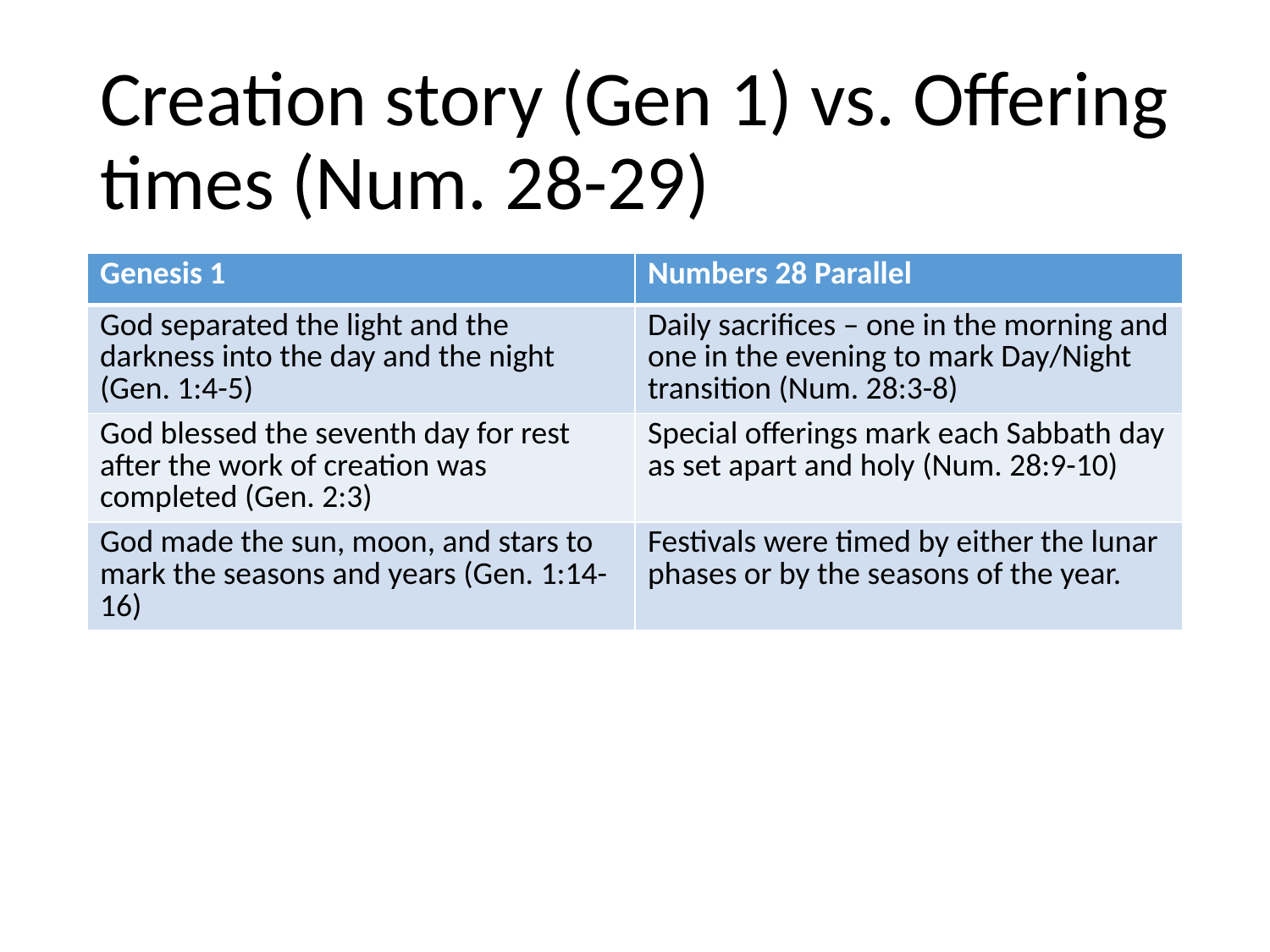

# Creation story (Gen 1) vs. Offering times (Num. 28-29)
| Genesis 1 | Numbers 28 Parallel |
| --- | --- |
| God separated the light and the darkness into the day and the night (Gen. 1:4-5) | Daily sacrifices – one in the morning and one in the evening to mark Day/Night transition (Num. 28:3-8) |
| God blessed the seventh day for rest after the work of creation was completed (Gen. 2:3) | Special offerings mark each Sabbath day as set apart and holy (Num. 28:9-10) |
| God made the sun, moon, and stars to mark the seasons and years (Gen. 1:14-16) | Festivals were timed by either the lunar phases or by the seasons of the year. |